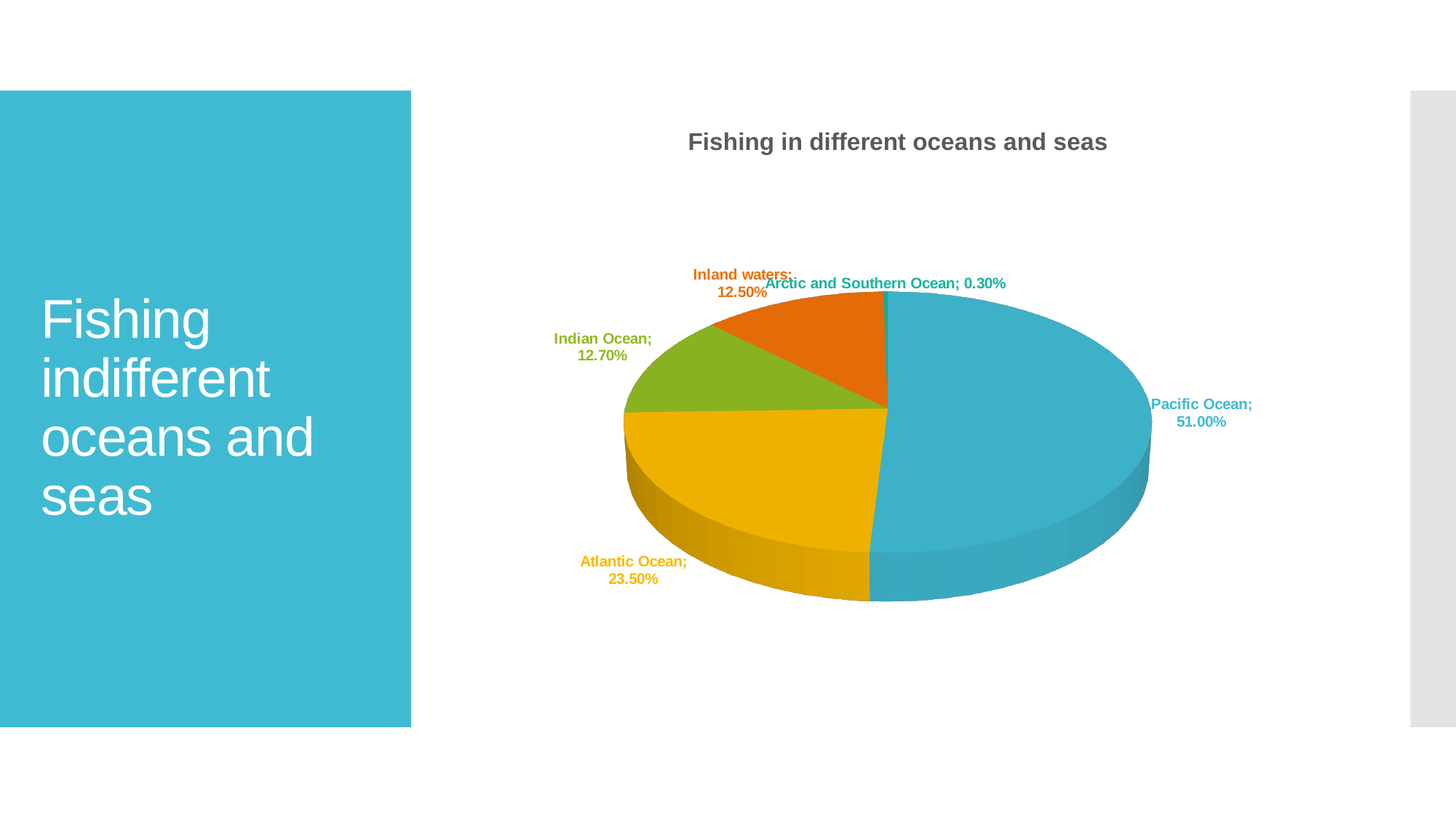

[unsupported chart]

# Fishing indifferent oceans and seas